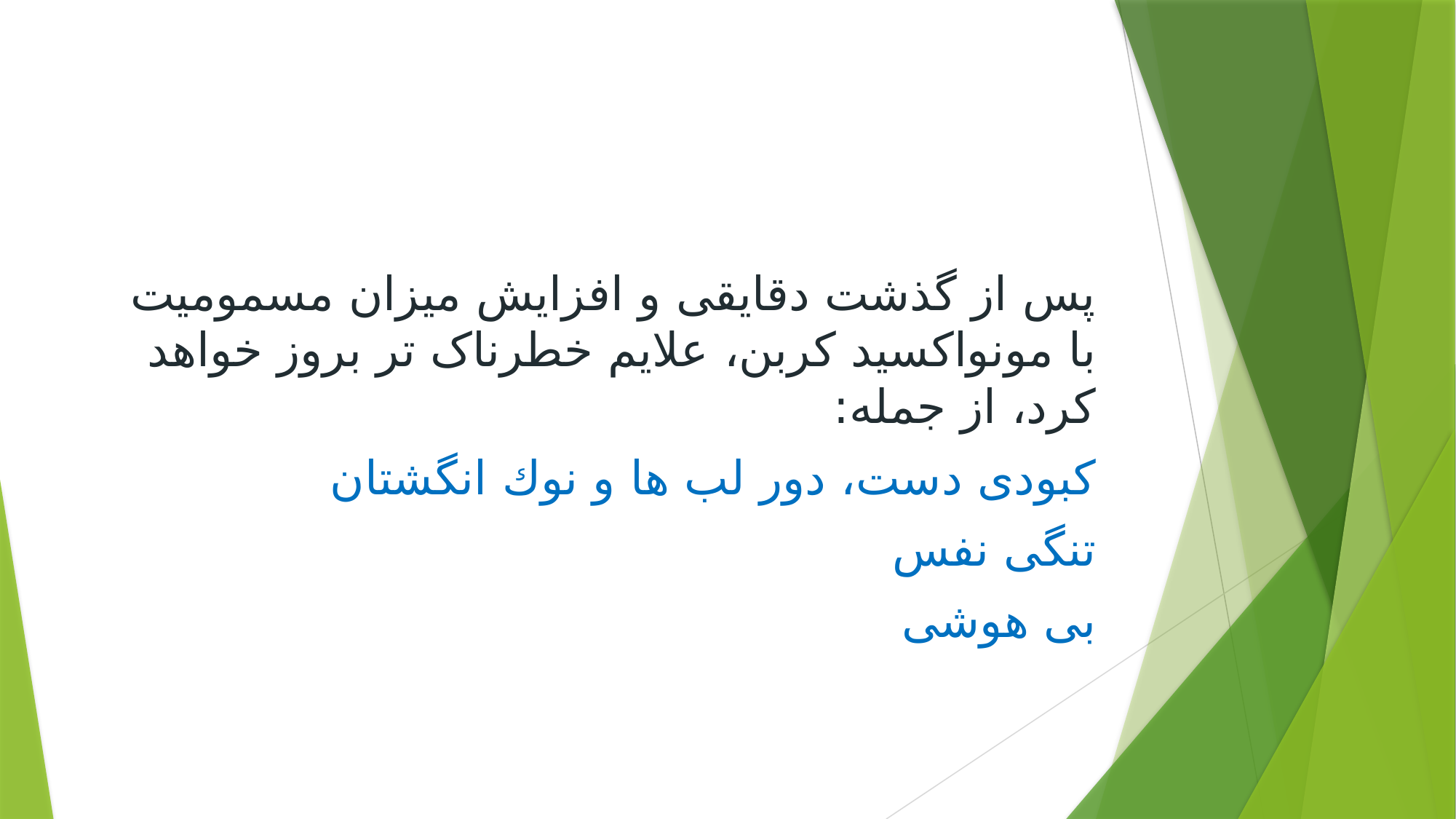

#
پس از گذشت دقایقی و افزایش میزان مسمومیت با مونواکسید کربن، علایم خطرناک تر بروز خواهد کرد، از جمله:
كبودی دست، دور لب ها و نوك انگشتان
تنگی نفس
بی هوشی